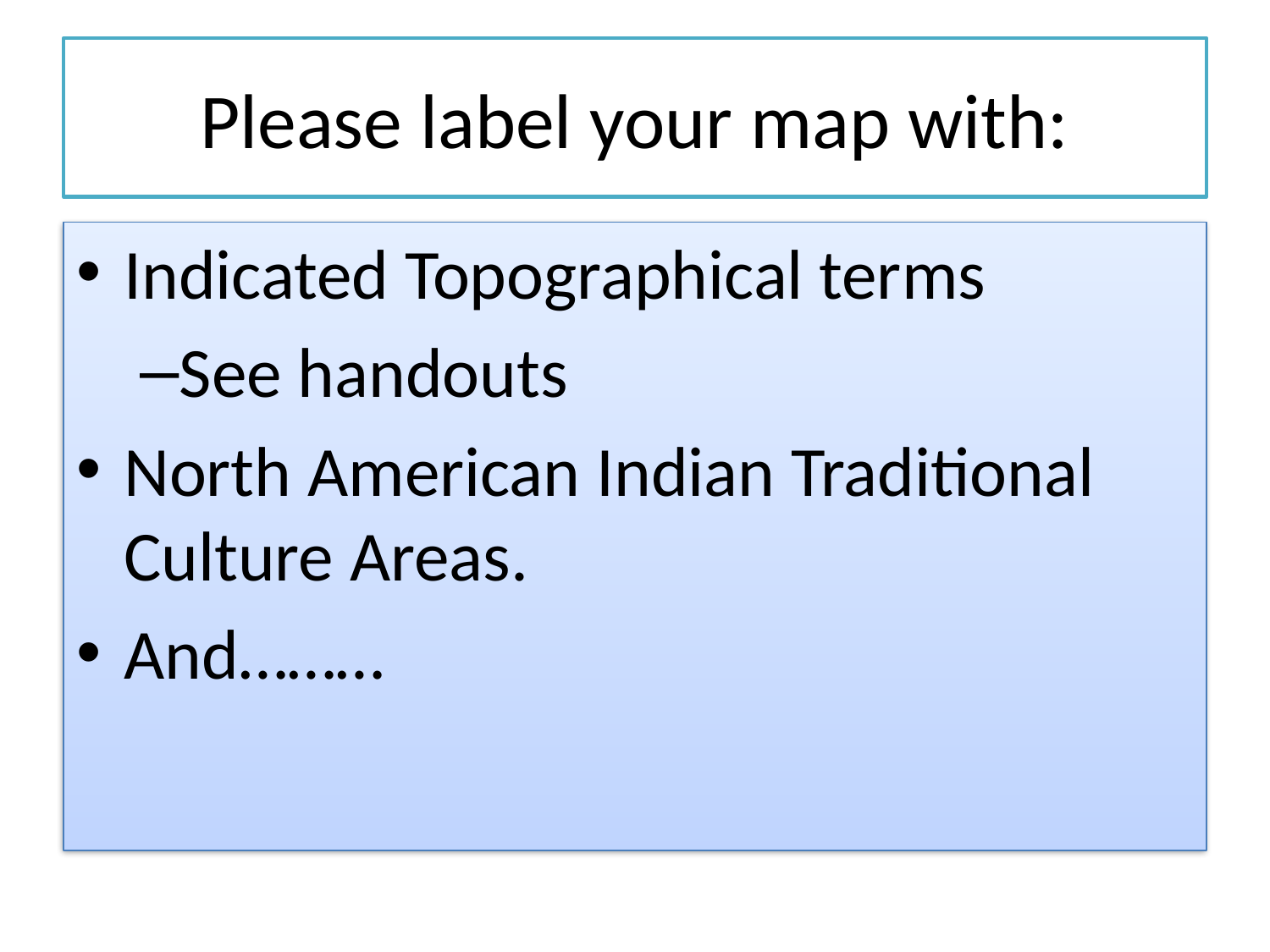

# Please label your map with:
Indicated Topographical terms
See handouts
North American Indian Traditional Culture Areas.
And………